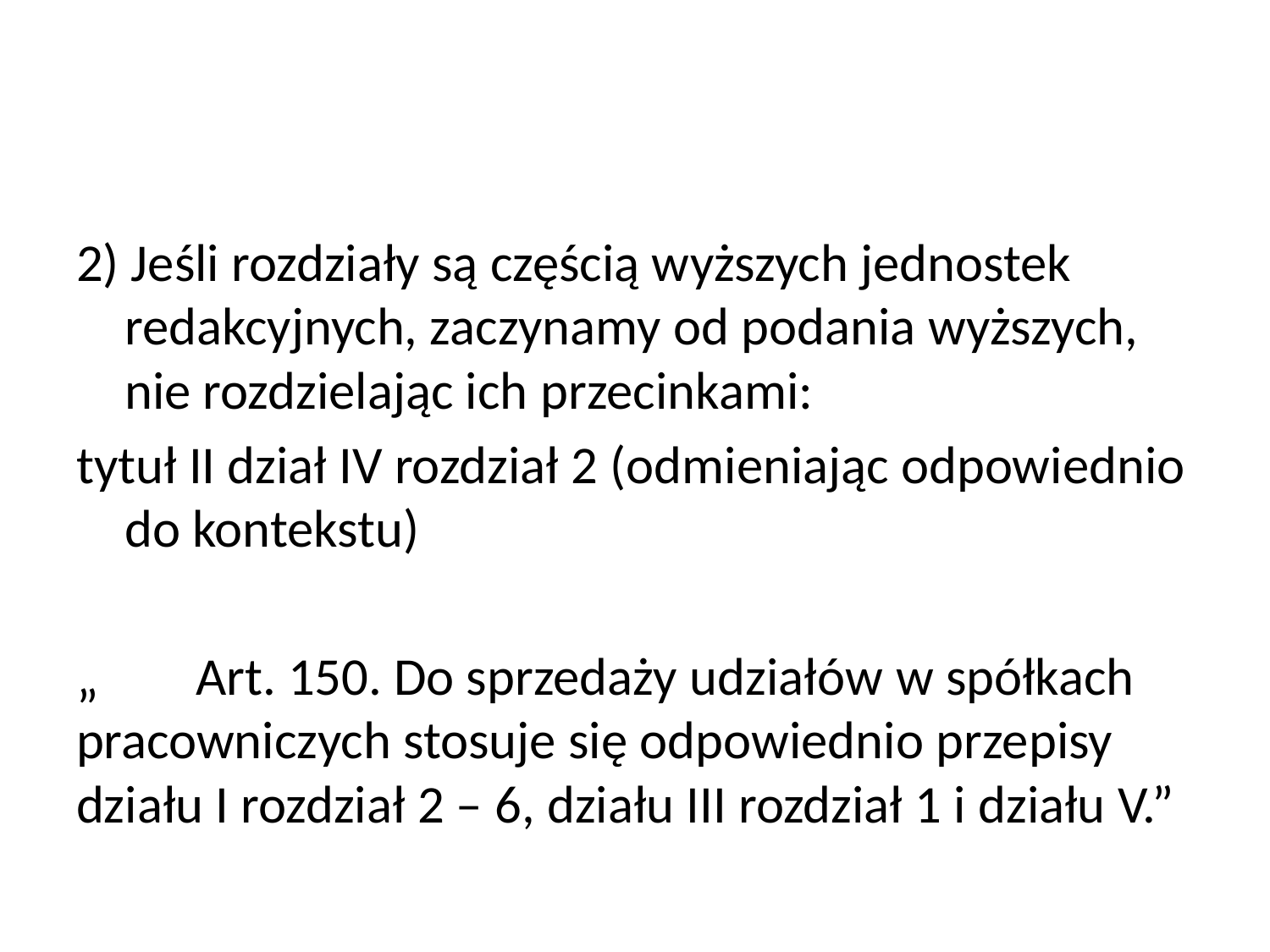

#
2) Jeśli rozdziały są częścią wyższych jednostek redakcyjnych, zaczynamy od podania wyższych, nie rozdzielając ich przecinkami:
tytuł II dział IV rozdział 2 (odmieniając odpowiednio do kontekstu)

„	Art. 150. Do sprzedaży udziałów w spółkach pracowniczych stosuje się odpowiednio przepisy działu I rozdział 2 – 6, działu III rozdział 1 i działu V.”